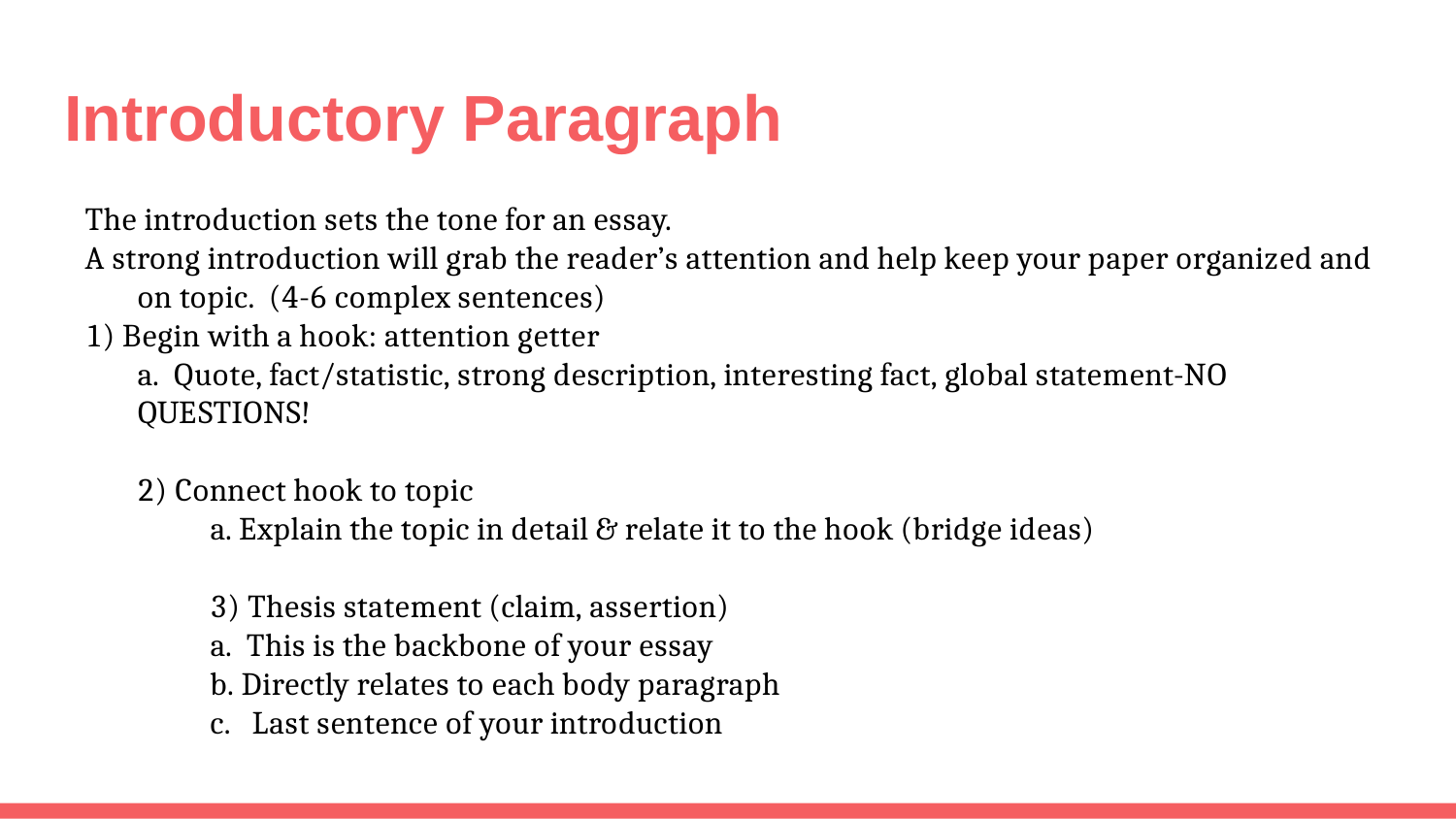

# Introductory Paragraph

The introduction sets the tone for an essay.
A strong introduction will grab the reader’s attention and help keep your paper organized and on topic.  (4-6 complex sentences)
1) Begin with a hook: attention getter
a.  Quote, fact/statistic, strong description, interesting fact, global statement-NO QUESTIONS!

2) Connect hook to topic
a. Explain the topic in detail & relate it to the hook (bridge ideas)

3) Thesis statement (claim, assertion)
a.  This is the backbone of your essay
b. Directly relates to each body paragraph
c.   Last sentence of your introduction